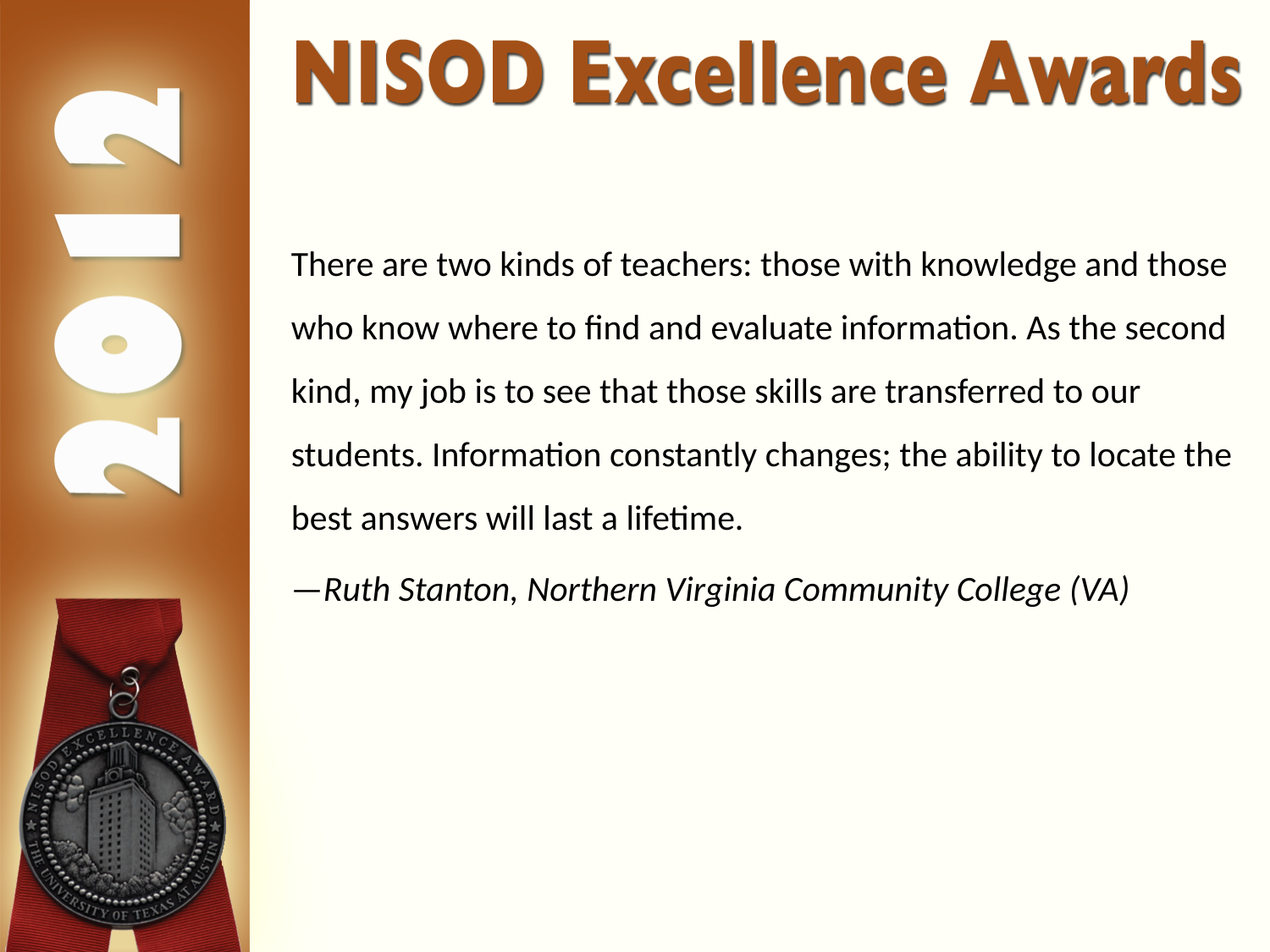

There are two kinds of teachers: those with knowledge and those who know where to find and evaluate information. As the second kind, my job is to see that those skills are transferred to our students. Information constantly changes; the ability to locate the best answers will last a lifetime.
—Ruth Stanton, Northern Virginia Community College (VA)